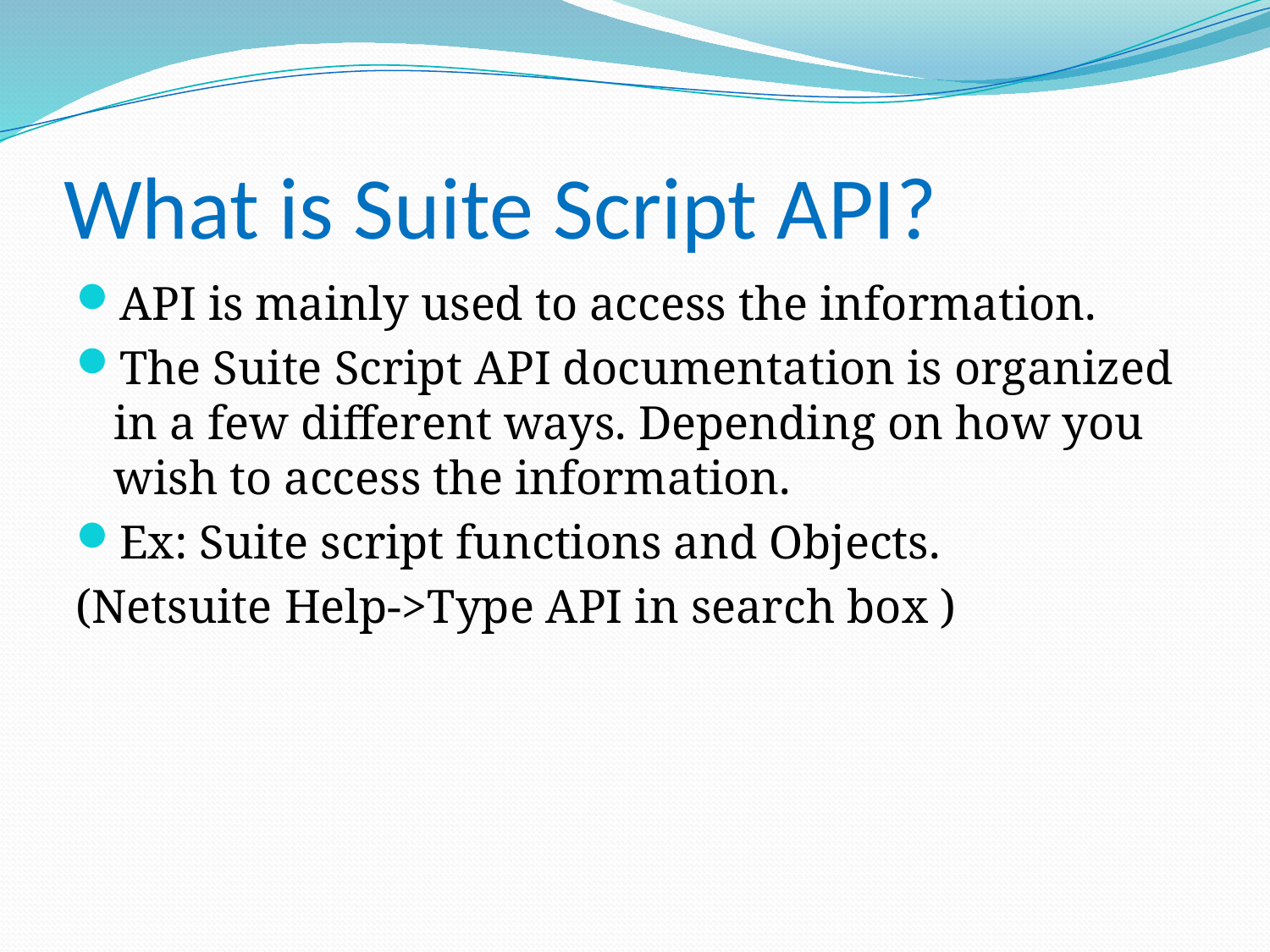

# What is Suite Script API?
API is mainly used to access the information.
The Suite Script API documentation is organized in a few different ways. Depending on how you wish to access the information.
Ex: Suite script functions and Objects.
(Netsuite Help->Type API in search box )